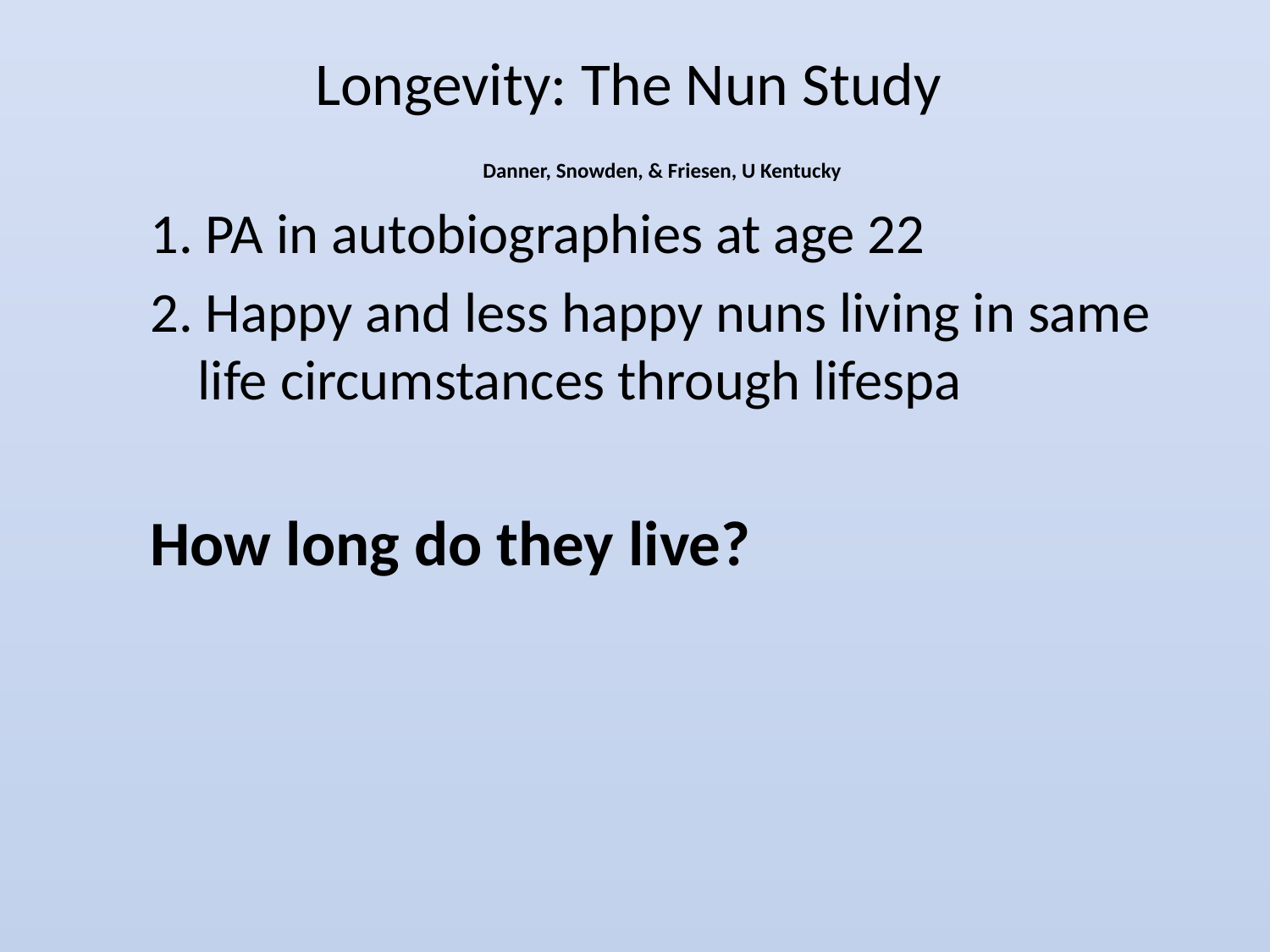

# Longevity: The Nun Study Danner, Snowden, & Friesen, U Kentucky
1. PA in autobiographies at age 22
2. Happy and less happy nuns living in same life circumstances through lifespa

How long do they live?